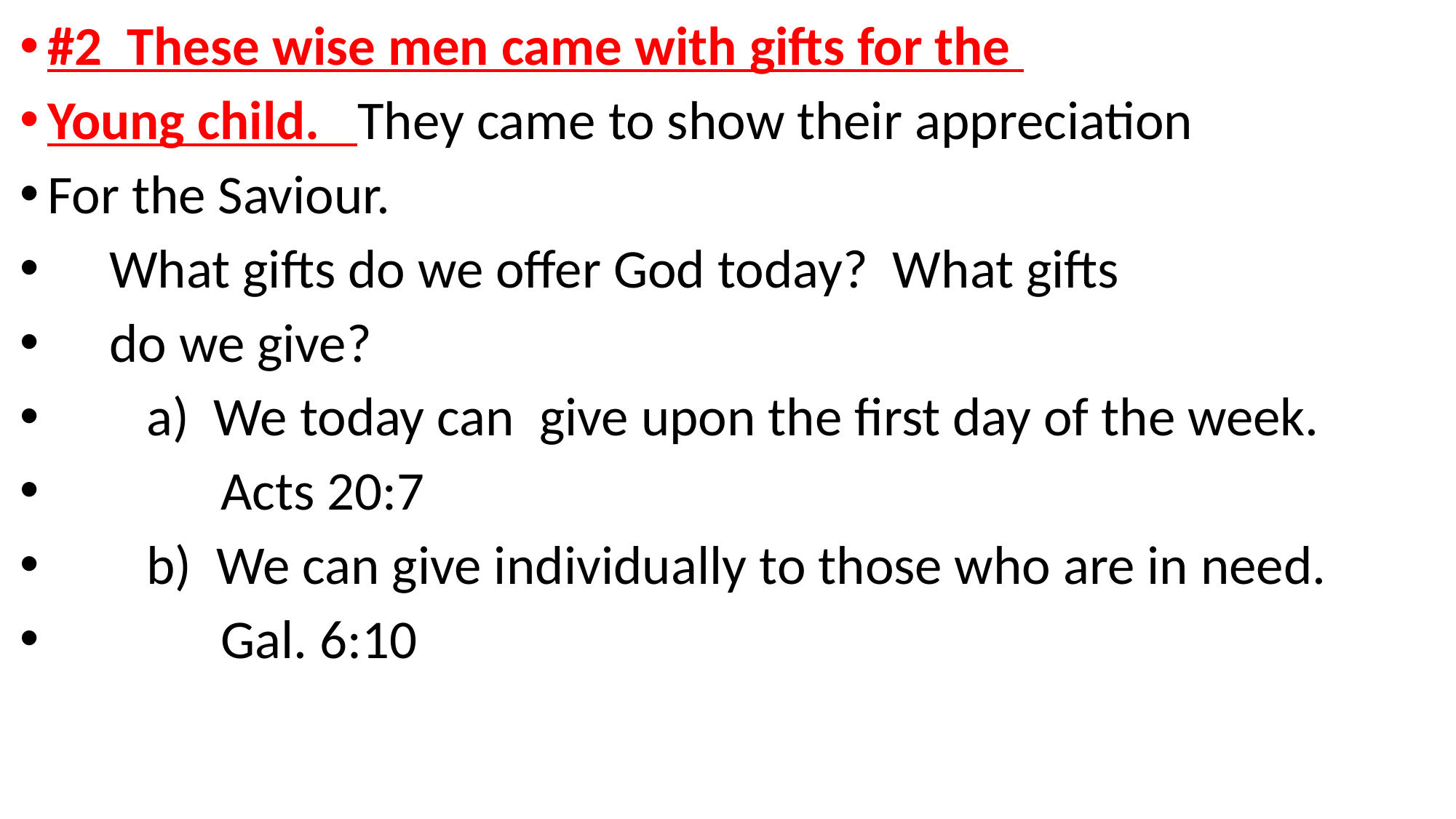

#2  These wise men came with gifts for the
Young child.   They came to show their appreciation
For the Saviour.
     What gifts do we offer God today?  What gifts
     do we give?
        a)  We today can  give upon the first day of the week.
              Acts 20:7
        b)  We can give individually to those who are in need.
              Gal. 6:10